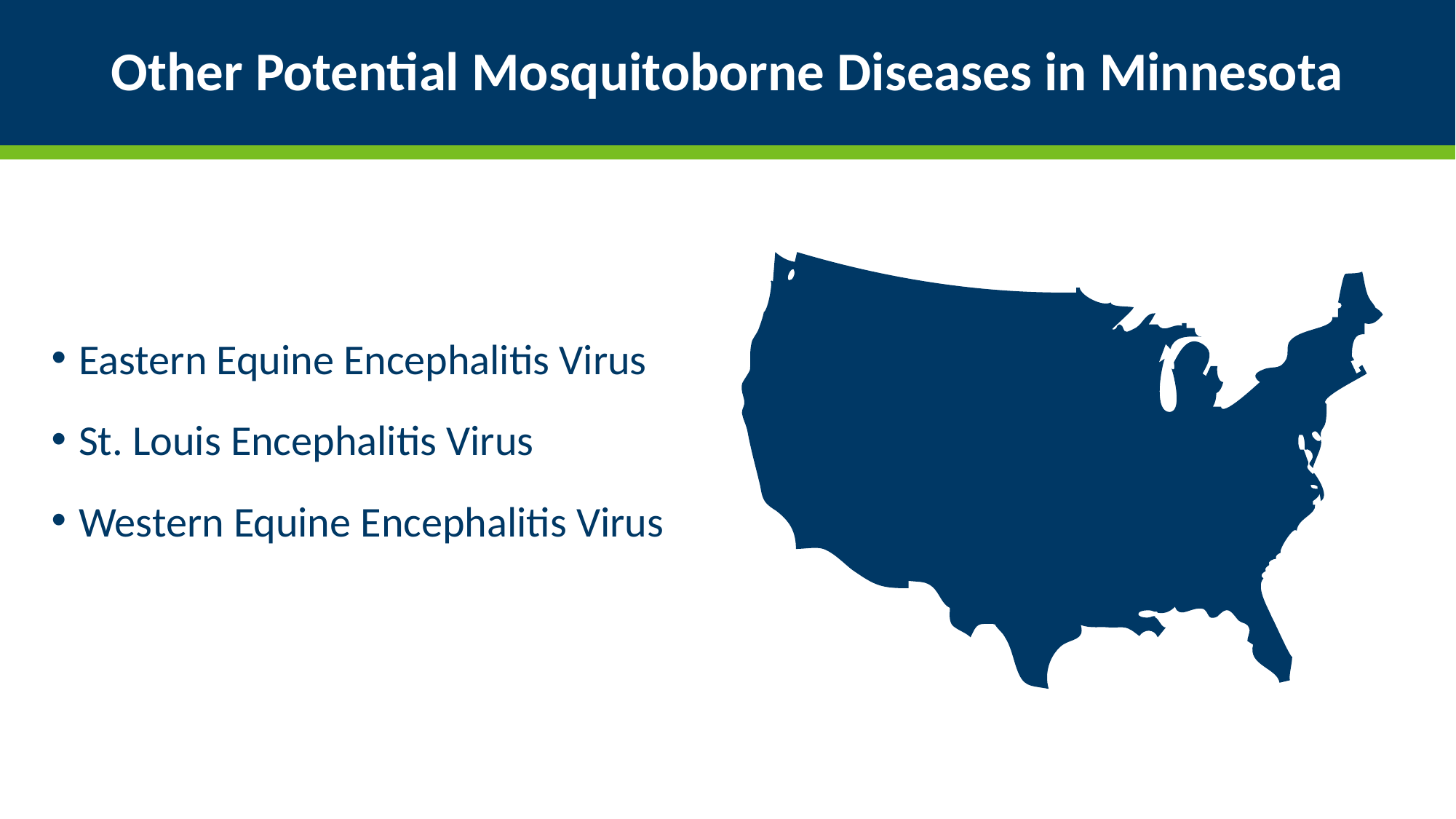

# Other Potential Mosquitoborne Diseases in Minnesota

Eastern Equine Encephalitis Virus
St. Louis Encephalitis Virus
Western Equine Encephalitis Virus